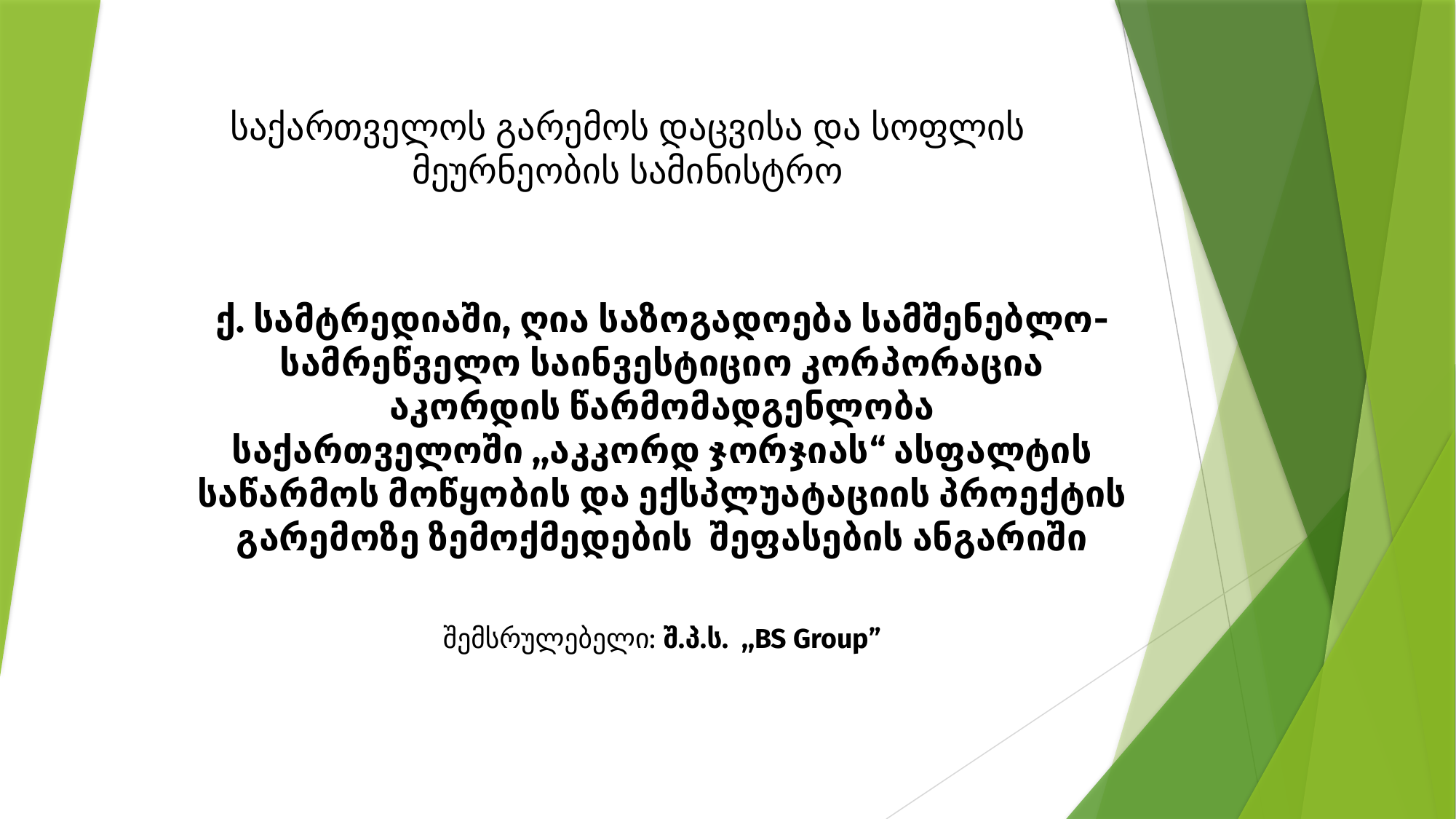

# საქართველოს გარემოს დაცვისა და სოფლის მეურნეობის სამინისტრო

ქ. სამტრედიაში, ღია საზოგადოება სამშენებლო-სამრეწველო საინვესტიციო კორპორაცია აკორდის წარმომადგენლობა საქართველოში ,,აკკორდ ჯორჯიას“ ასფალტის საწარმოს მოწყობის და ექსპლუატაციის პროექტის გარემოზე ზემოქმედების  შეფასების ანგარიში

შემსრულებელი: შ.პ.ს.  ,,BS Group”